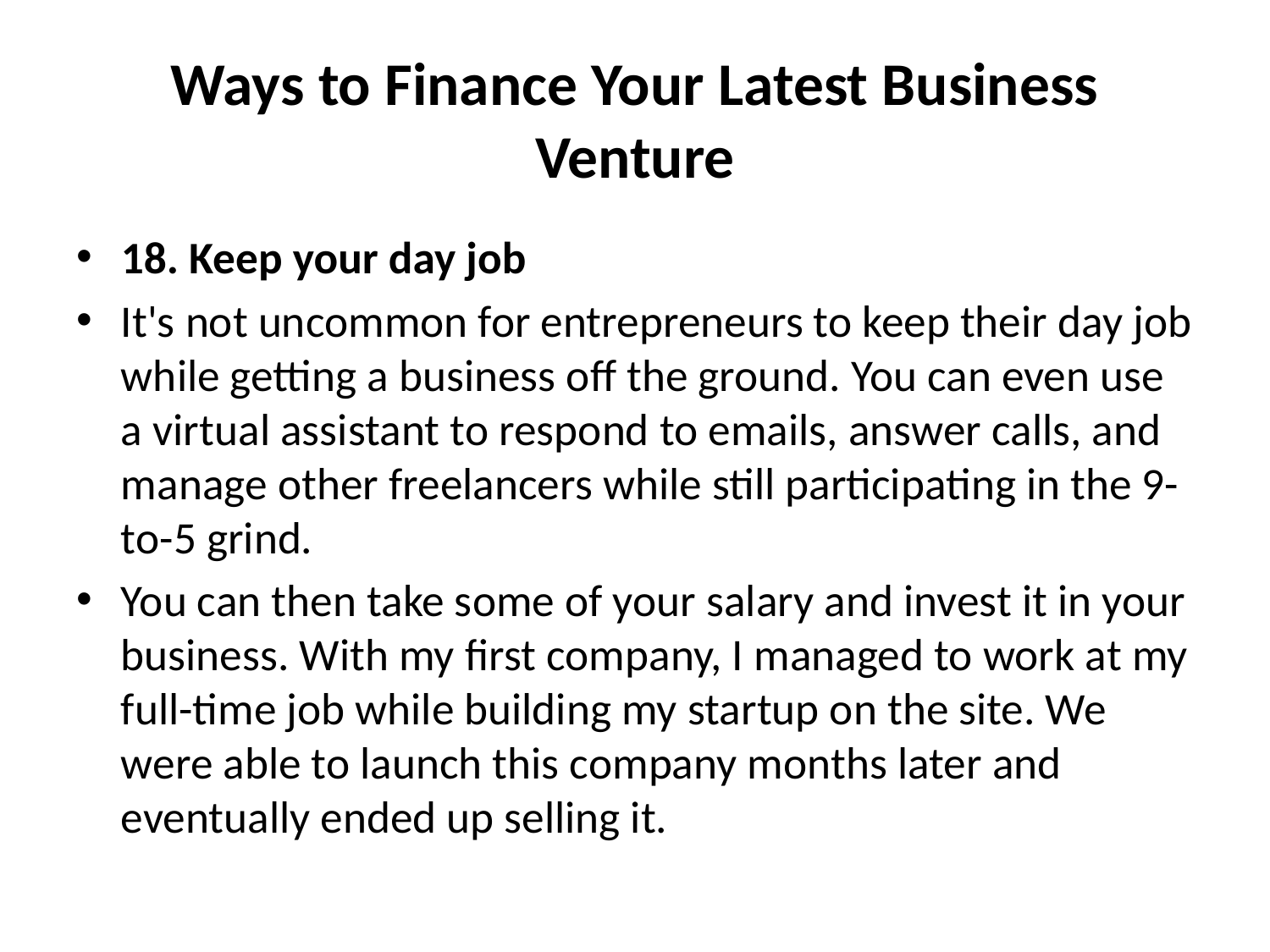

# Ways to Finance Your Latest Business Venture
18. Keep your day job
It's not uncommon for entrepreneurs to keep their day job while getting a business off the ground. You can even use a virtual assistant to respond to emails, answer calls, and manage other freelancers while still participating in the 9-to-5 grind.
You can then take some of your salary and invest it in your business. With my first company, I managed to work at my full-time job while building my startup on the site. We were able to launch this company months later and eventually ended up selling it.